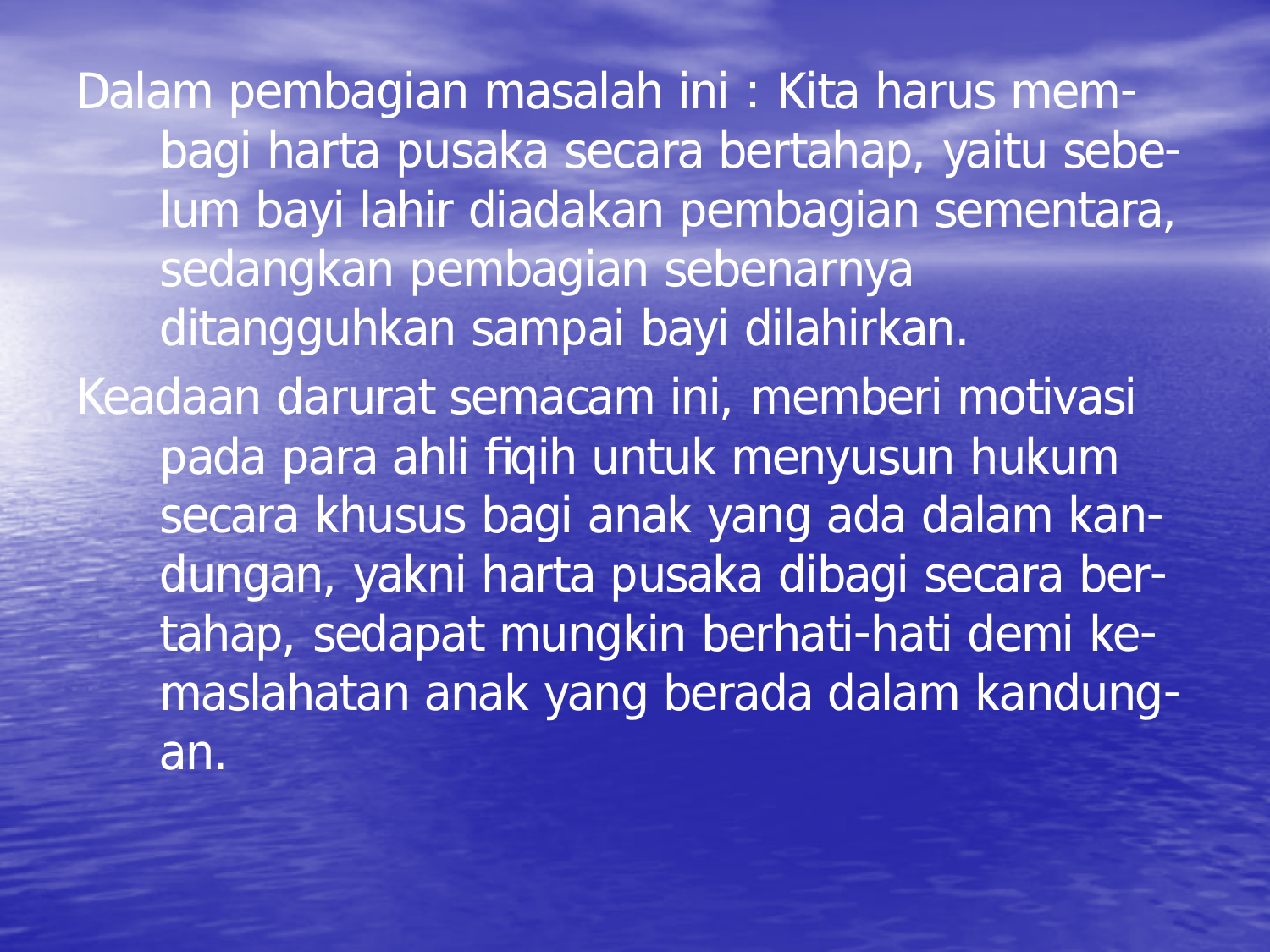

Dalam pembagian masalah ini : Kita harus mem-bagi harta pusaka secara bertahap, yaitu sebe-lum bayi lahir diadakan pembagian sementara, sedangkan pembagian sebenarnya ditangguhkan sampai bayi dilahirkan.
Keadaan darurat semacam ini, memberi motivasi pada para ahli fiqih untuk menyusun hukum secara khusus bagi anak yang ada dalam kan-dungan, yakni harta pusaka dibagi secara ber-tahap, sedapat mungkin berhati-hati demi ke-maslahatan anak yang berada dalam kandung-an.